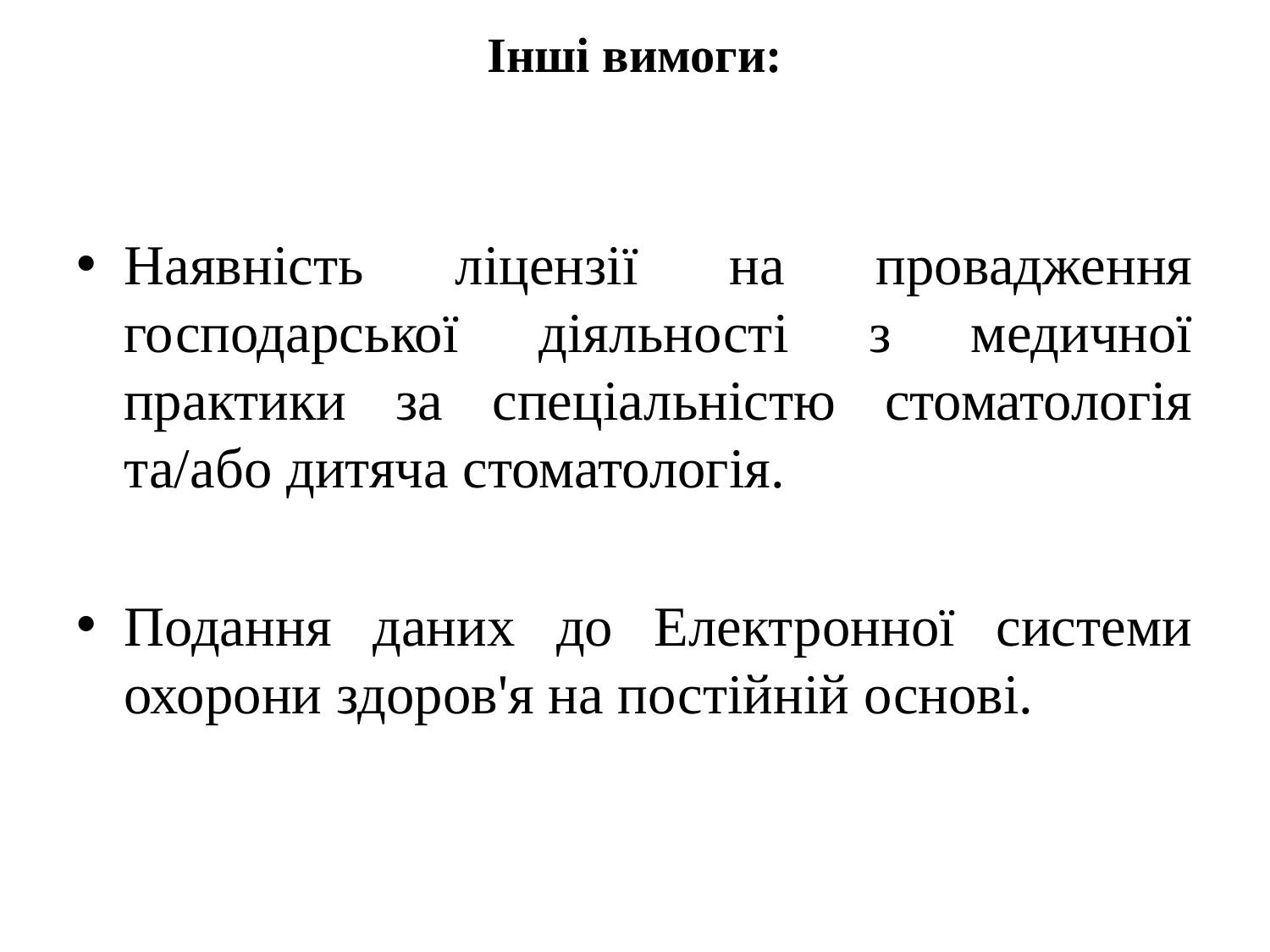

# Інші вимоги:
Наявність ліцензії на провадження господарської діяльності з медичної практики за спеціальністю стоматологія та/або дитяча стоматологія.

Подання даних до Електронної системи охорони здоров'я на постійній основі.